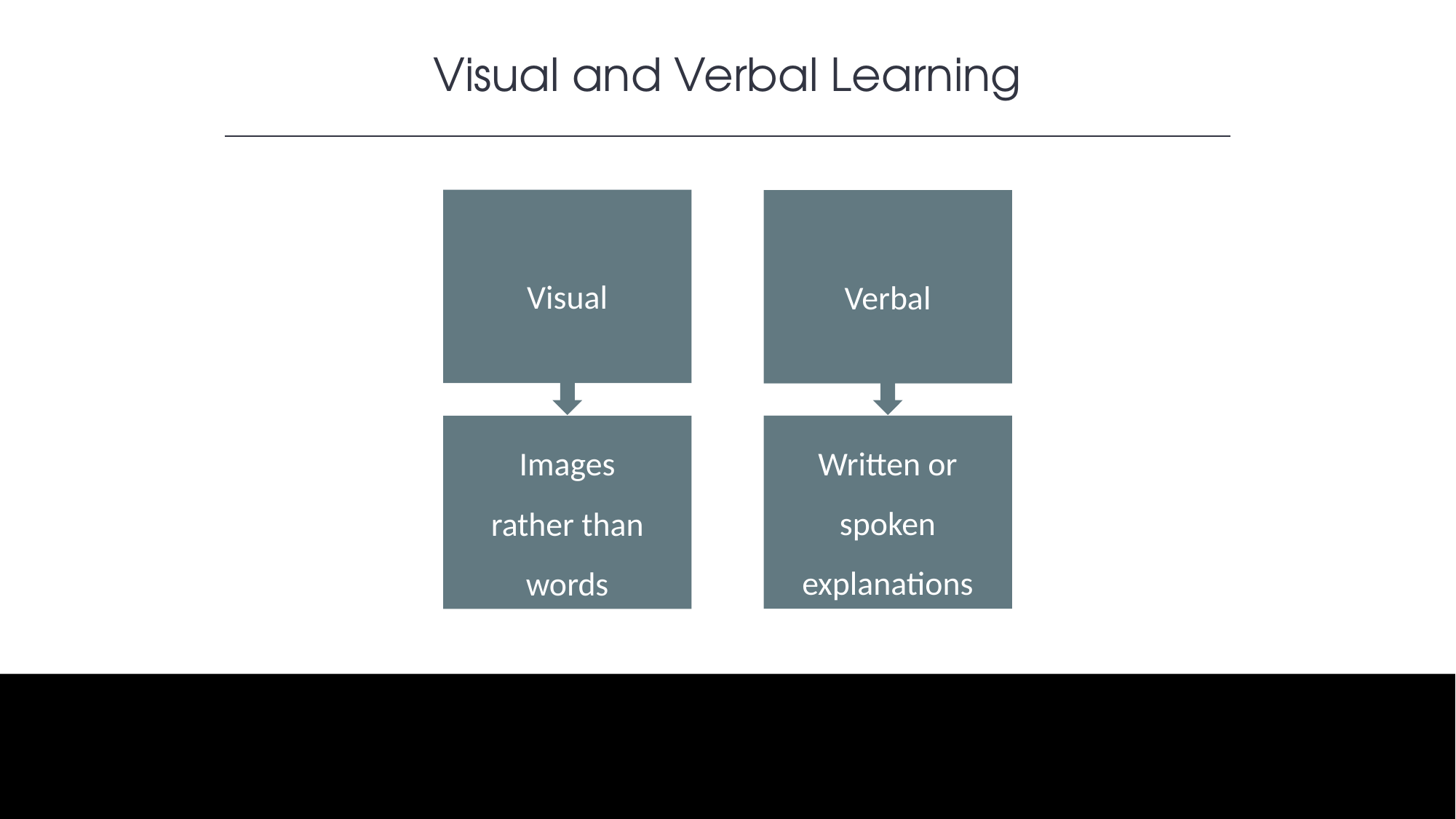

Visual and Verbal Learning
HAWKES LEARNING

Visual

Verbal

Written or spoken explanations

Images rather than words